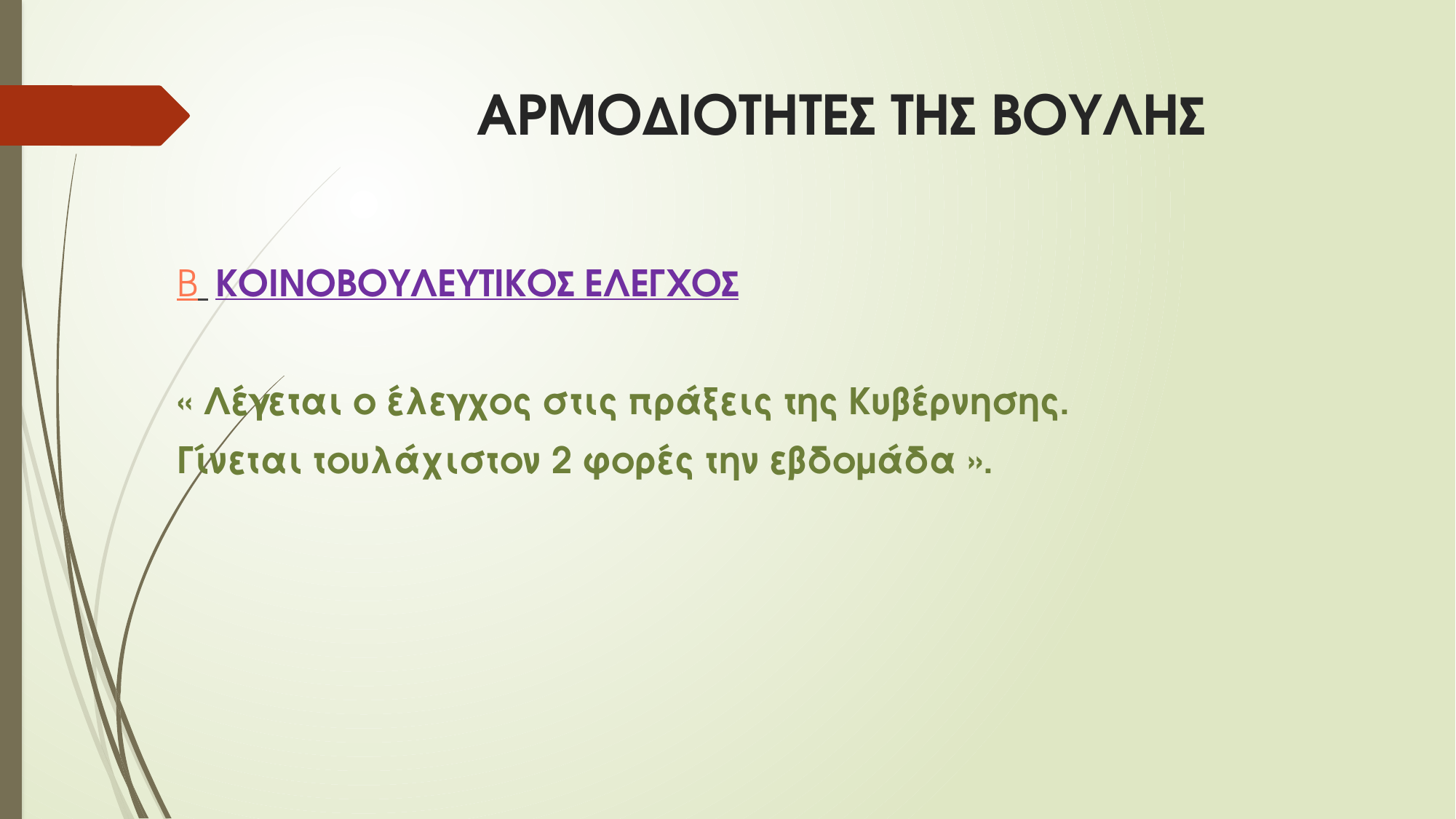

# ΑΡΜΟΔΙΟΤΗΤΕΣ ΤΗΣ ΒΟΥΛΗΣ
Β  ΚΟΙΝΟΒΟΥΛΕΥΤΙΚΟΣ ΕΛΕΓΧΟΣ

« Λέγεται ο έλεγχος στις πράξεις της Κυβέρνησης.
Γίνεται τουλάχιστον 2 φορές την εβδομάδα ».